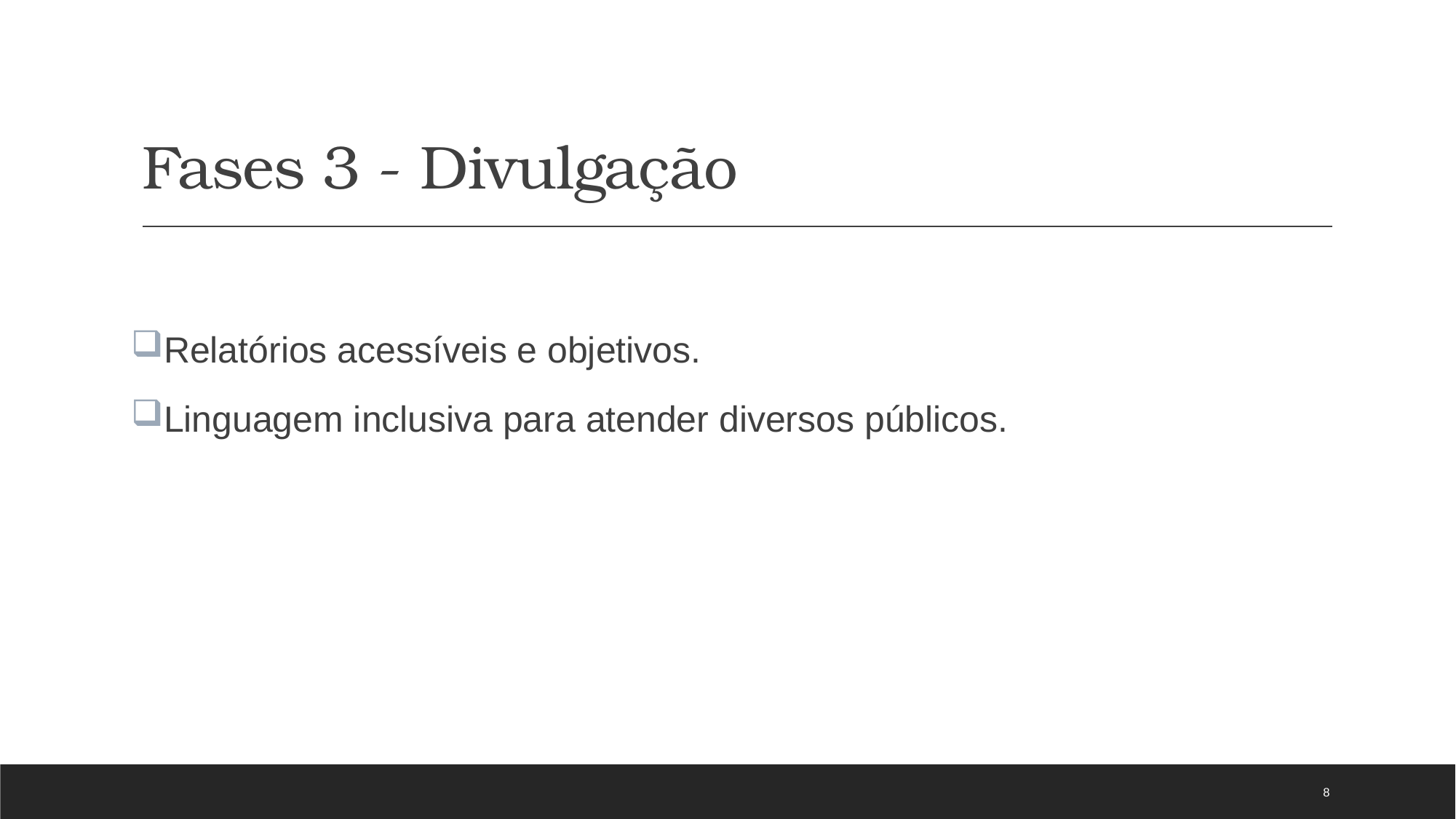

# Fases 3 - Divulgação

Relatórios acessíveis e objetivos.
Linguagem inclusiva para atender diversos públicos.
8